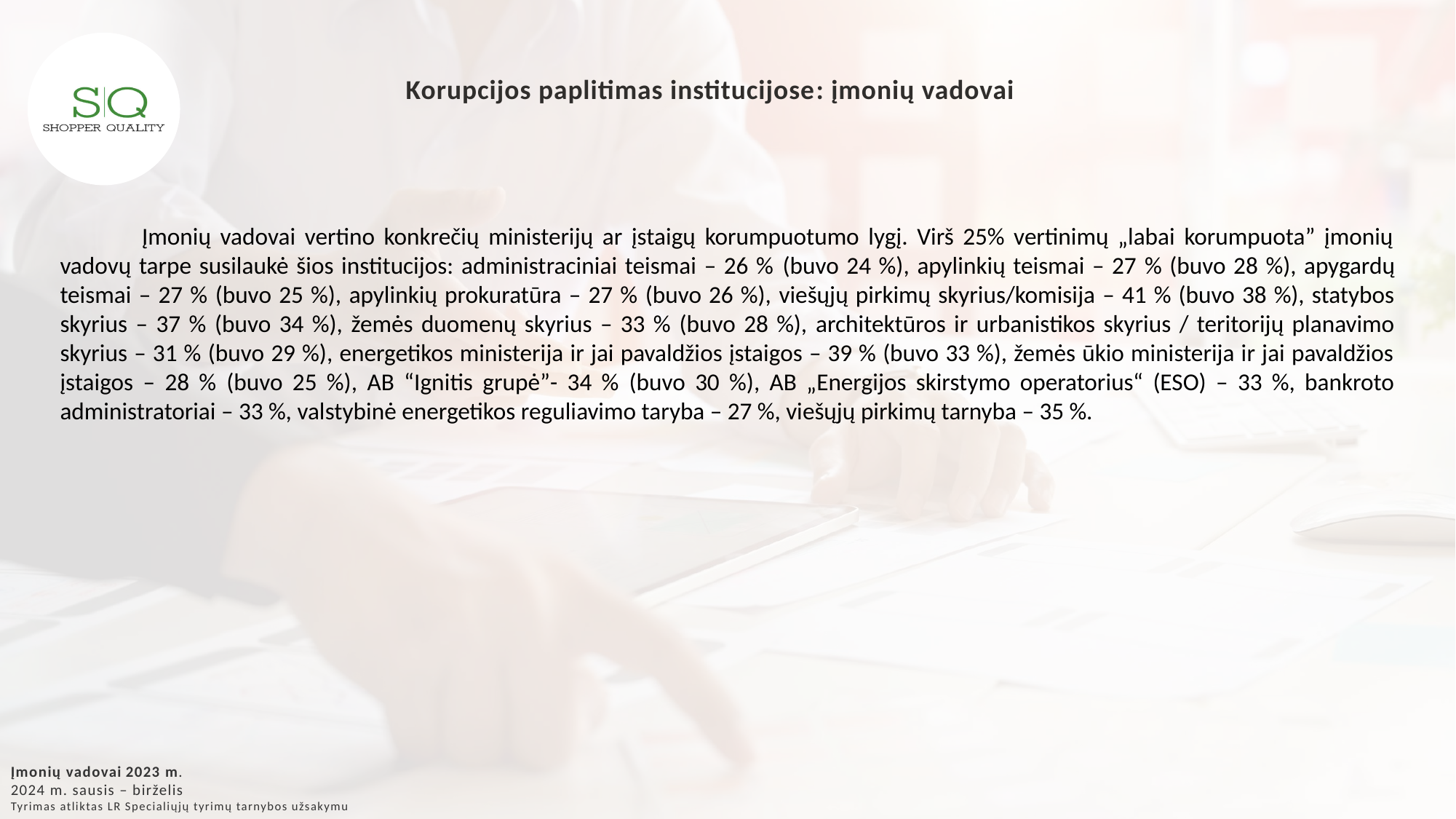

Korupcijos paplitimas institucijose: įmonių vadovai
Įmonių vadovai vertino konkrečių ministerijų ar įstaigų korumpuotumo lygį. Virš 25% vertinimų „labai korumpuota” įmonių vadovų tarpe susilaukė šios institucijos: administraciniai teismai – 26 % (buvo 24 %), apylinkių teismai – 27 % (buvo 28 %), apygardų teismai – 27 % (buvo 25 %), apylinkių prokuratūra – 27 % (buvo 26 %), viešųjų pirkimų skyrius/komisija – 41 % (buvo 38 %), statybos skyrius – 37 % (buvo 34 %), žemės duomenų skyrius – 33 % (buvo 28 %), architektūros ir urbanistikos skyrius / teritorijų planavimo skyrius – 31 % (buvo 29 %), energetikos ministerija ir jai pavaldžios įstaigos – 39 % (buvo 33 %), žemės ūkio ministerija ir jai pavaldžios įstaigos – 28 % (buvo 25 %), AB “Ignitis grupė”- 34 % (buvo 30 %), AB „Energijos skirstymo operatorius“ (ESO) – 33 %, bankroto administratoriai – 33 %, valstybinė energetikos reguliavimo taryba – 27 %, viešųjų pirkimų tarnyba – 35 %.

Įmonių vadovai 2023 m.
2024 m. sausis – birželis
Tyrimas atliktas LR Specialiųjų tyrimų tarnybos užsakymu